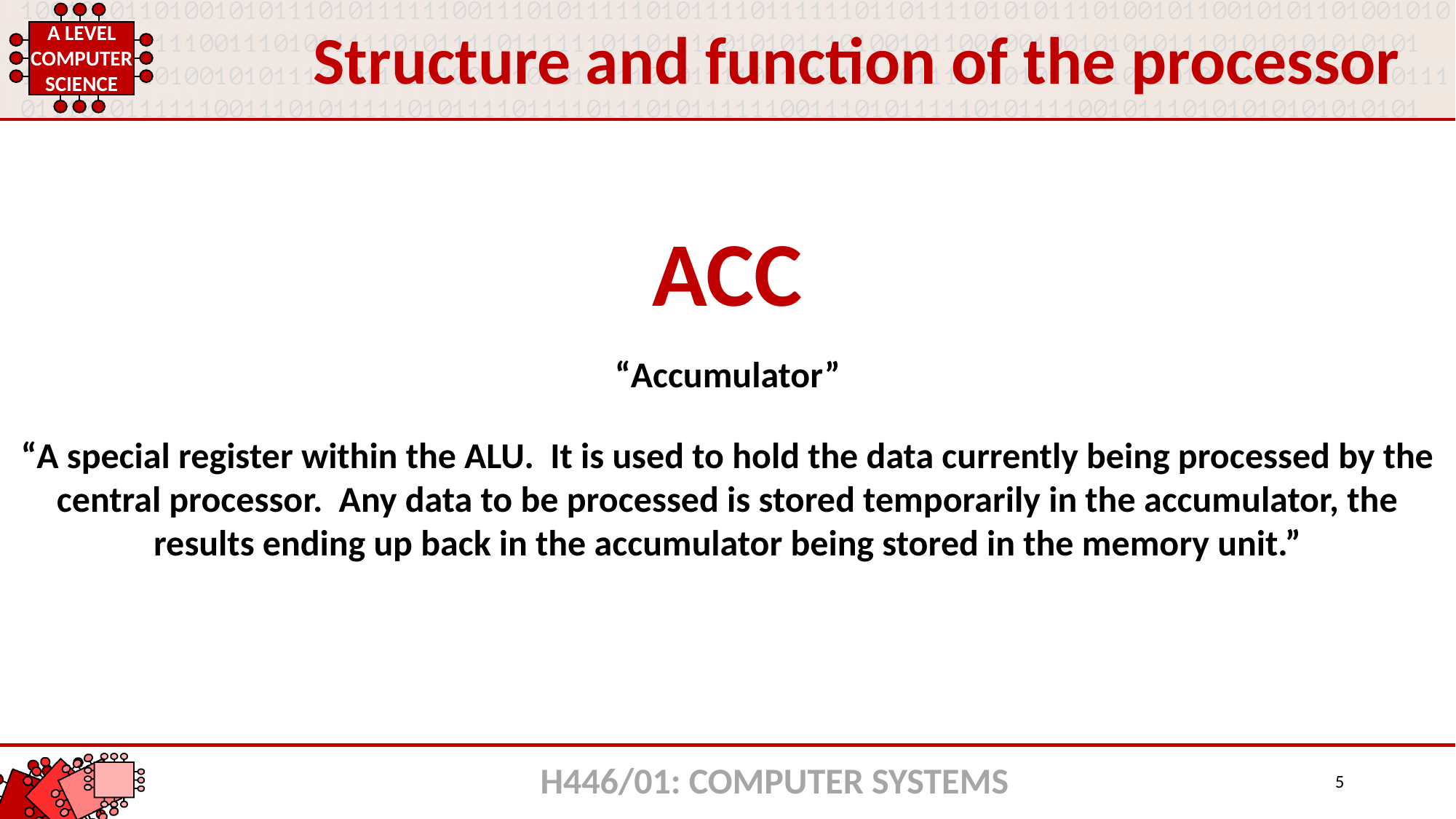

Structure and function of the processor
ACC
“Accumulator”
“A special register within the ALU.  It is used to hold the data currently being processed by the central processor.  Any data to be processed is stored temporarily in the accumulator, the results ending up back in the accumulator being stored in the memory unit.”
H446/01: COMPUTER SYSTEMS
5